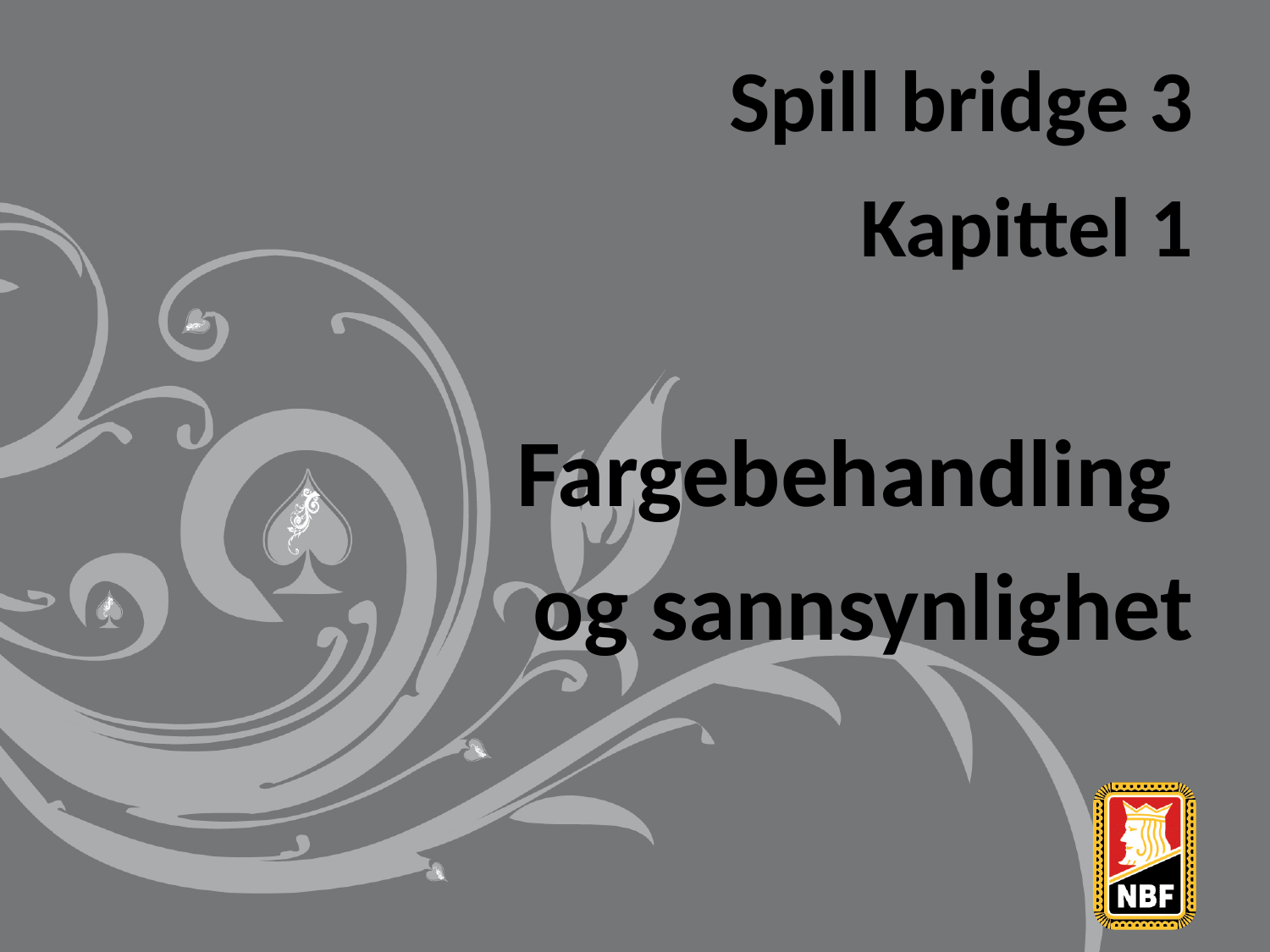

# Spill bridge 3
Kapittel 1

Fargebehandling
og sannsynlighet